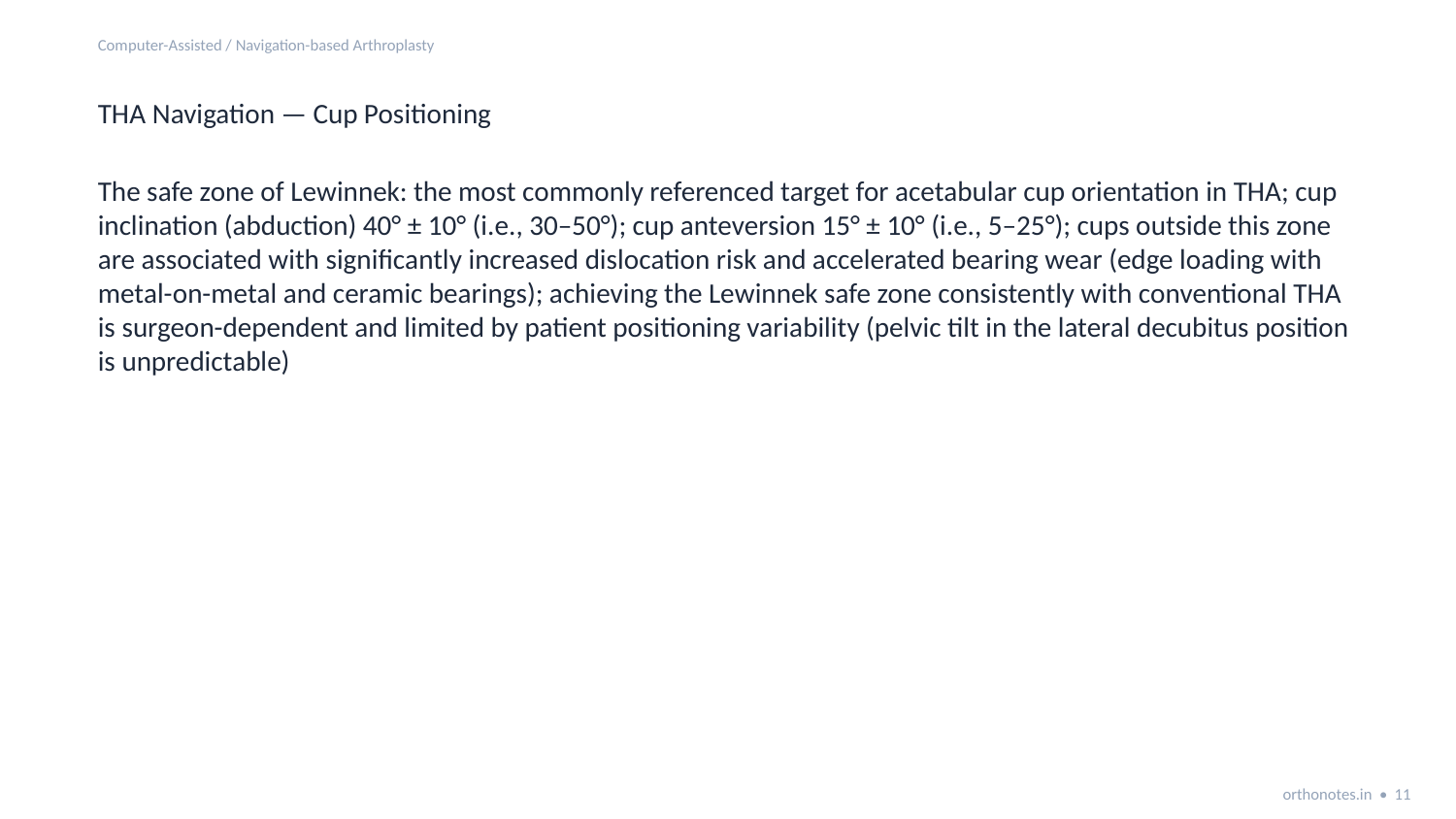

Computer-Assisted / Navigation-based Arthroplasty
THA Navigation — Cup Positioning
The safe zone of Lewinnek: the most commonly referenced target for acetabular cup orientation in THA; cup inclination (abduction) 40° ± 10° (i.e., 30–50°); cup anteversion 15° ± 10° (i.e., 5–25°); cups outside this zone are associated with significantly increased dislocation risk and accelerated bearing wear (edge loading with metal-on-metal and ceramic bearings); achieving the Lewinnek safe zone consistently with conventional THA is surgeon-dependent and limited by patient positioning variability (pelvic tilt in the lateral decubitus position is unpredictable)
orthonotes.in  •  11